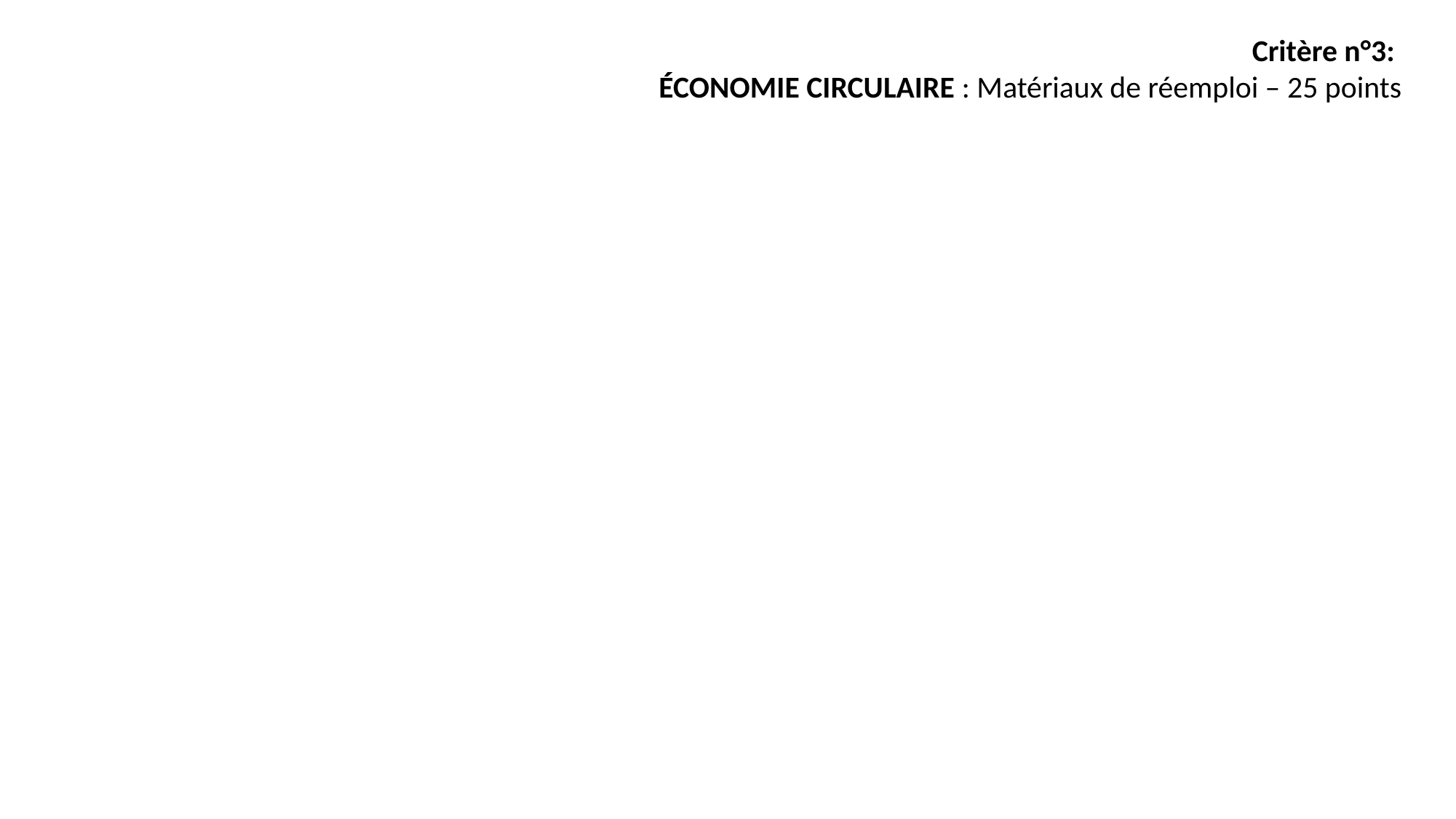

Critère n°3:
ÉCONOMIE CIRCULAIRE : Matériaux de réemploi – 25 points